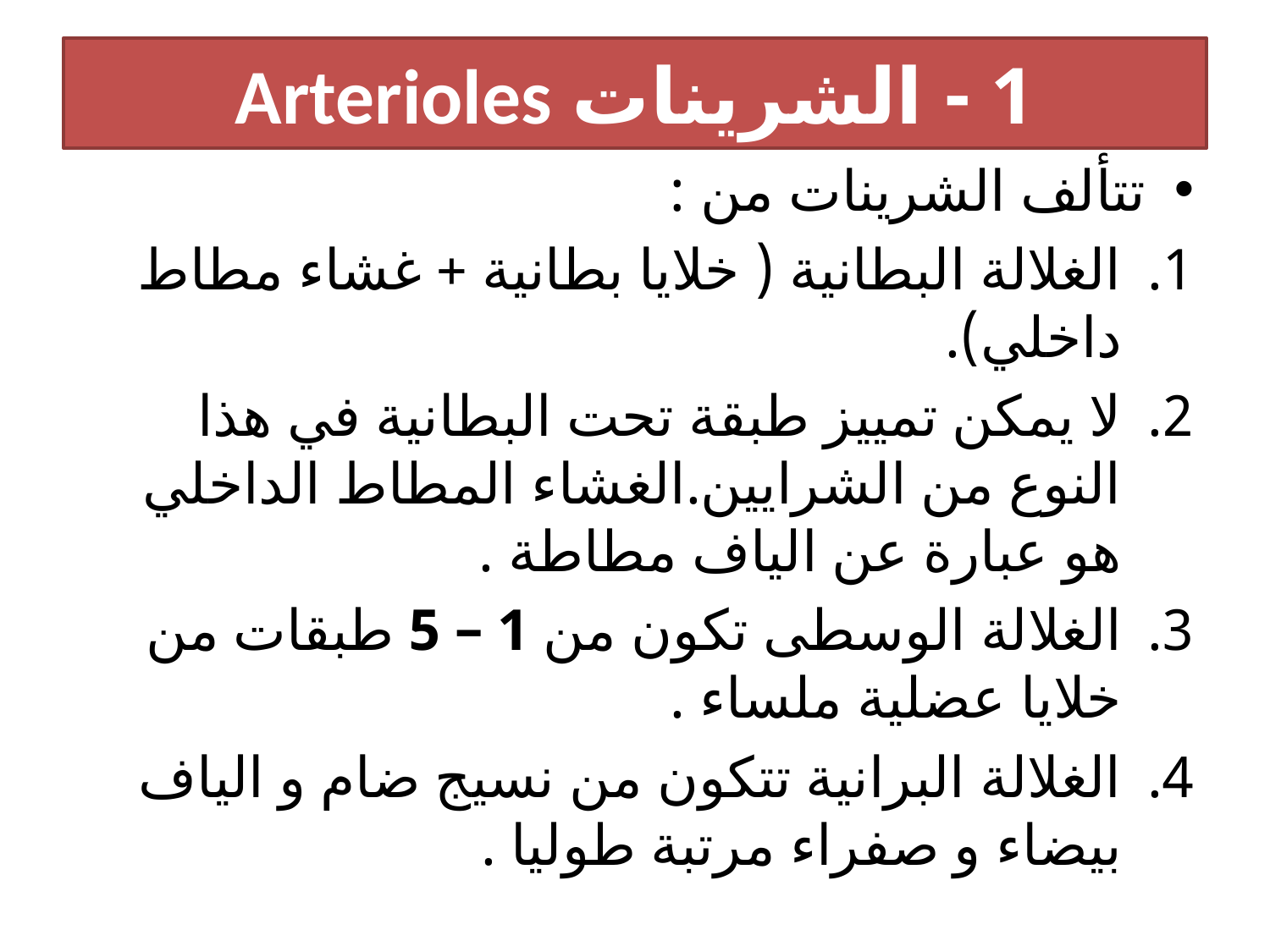

# 1 - الشرينات Arterioles
تتألف الشرينات من :
الغلالة البطانية ( خلايا بطانية + غشاء مطاط داخلي).
لا يمكن تمييز طبقة تحت البطانية في هذا النوع من الشرايين.الغشاء المطاط الداخلي هو عبارة عن الياف مطاطة .
الغلالة الوسطى تكون من 1 – 5 طبقات من خلايا عضلية ملساء .
الغلالة البرانية تتكون من نسيج ضام و الياف بيضاء و صفراء مرتبة طوليا .